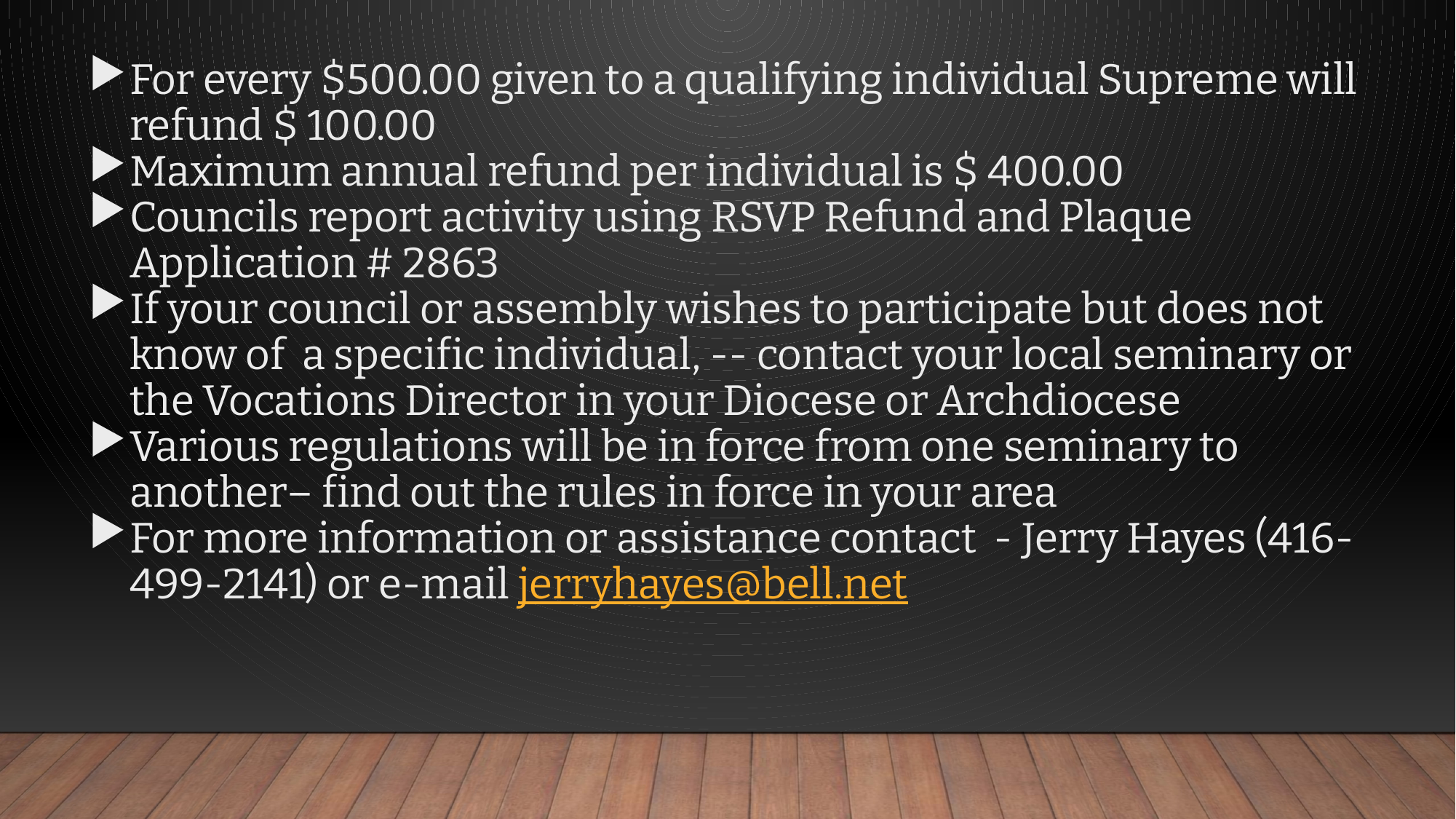

For every $500.00 given to a qualifying individual Supreme will refund $ 100.00
Maximum annual refund per individual is $ 400.00
Councils report activity using RSVP Refund and Plaque Application # 2863
If your council or assembly wishes to participate but does not know of  a specific individual, -- contact your local seminary or the Vocations Director in your Diocese or Archdiocese
Various regulations will be in force from one seminary to another– find out the rules in force in your area
For more information or assistance contact  - Jerry Hayes (416-499-2141) or e-mail jerryhayes@bell.net